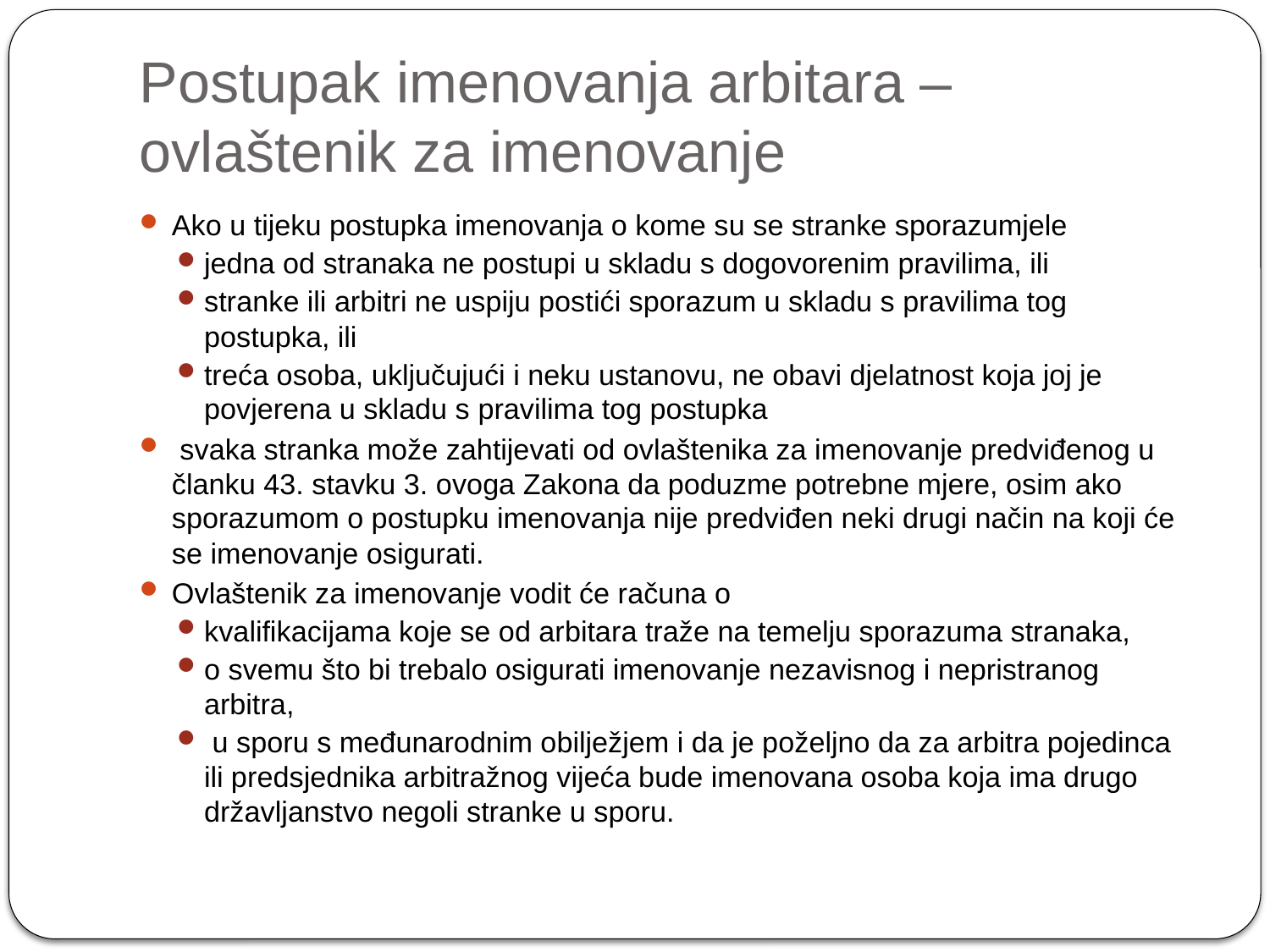

# Postupak imenovanja arbitara – ovlaštenik za imenovanje
Ako u tijeku postupka imenovanja o kome su se stranke sporazumjele
jedna od stranaka ne postupi u skladu s dogovorenim pravilima, ili
stranke ili arbitri ne uspiju postići sporazum u skladu s pravilima tog postupka, ili
treća osoba, uključujući i neku ustanovu, ne obavi djelatnost koja joj je povjerena u skladu s pravilima tog postupka
 svaka stranka može zahtijevati od ovlaštenika za imenovanje predviđenog u članku 43. stavku 3. ovoga Zakona da poduzme potrebne mjere, osim ako sporazumom o postupku imenovanja nije predviđen neki drugi način na koji će se imenovanje osigurati.
Ovlaštenik za imenovanje vodit će računa o
kvalifikacijama koje se od arbitara traže na temelju sporazuma stranaka,
o svemu što bi trebalo osigurati imenovanje nezavisnog i nepristranog arbitra,
 u sporu s međunarodnim obilježjem i da je poželjno da za arbitra pojedinca ili predsjednika arbitražnog vijeća bude imenovana osoba koja ima drugo državljanstvo negoli stranke u sporu.